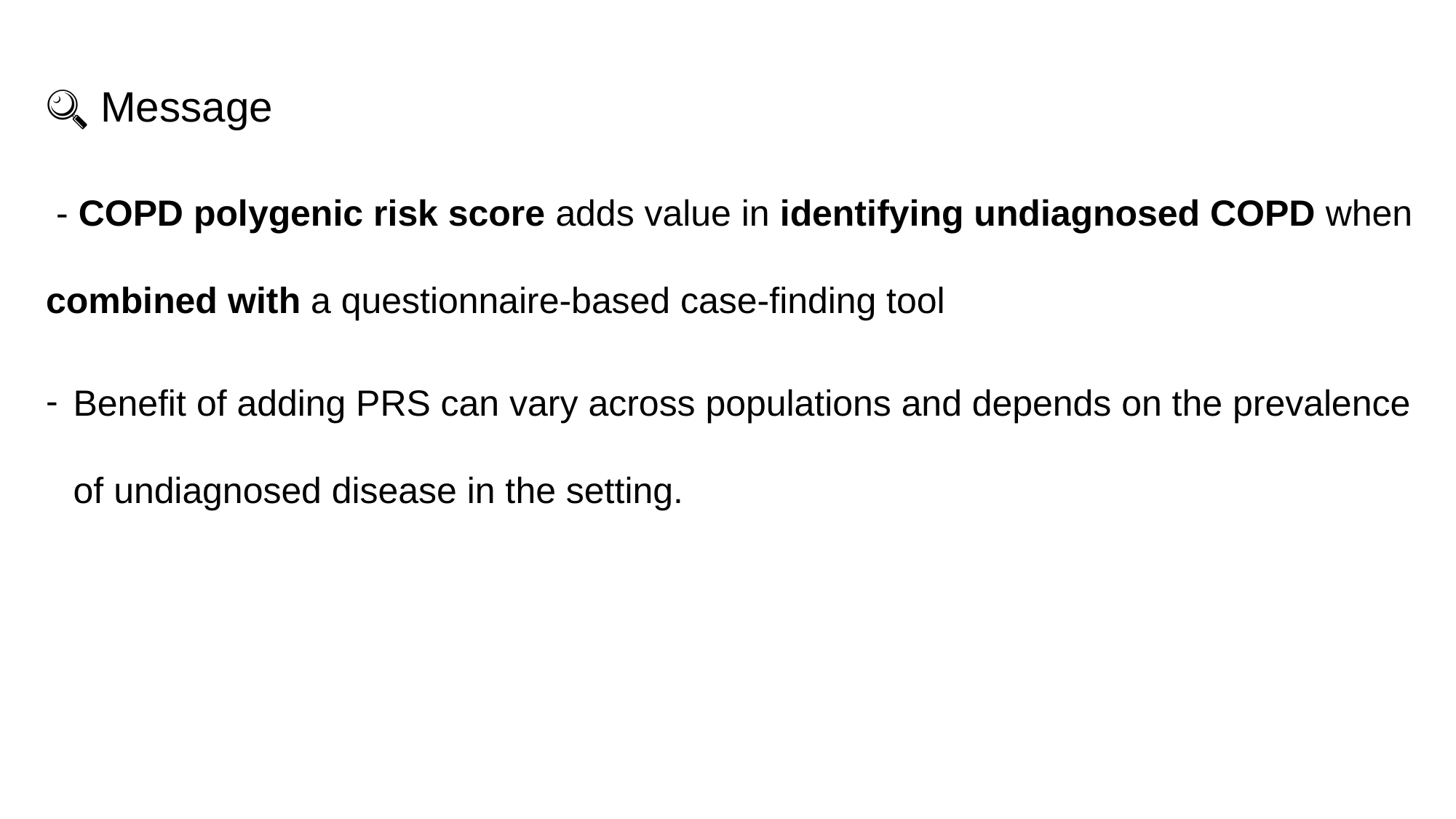

🔍 Message
 - COPD polygenic risk score adds value in identifying undiagnosed COPD when combined with a questionnaire-based case-finding tool
Benefit of adding PRS can vary across populations and depends on the prevalence of undiagnosed disease in the setting.